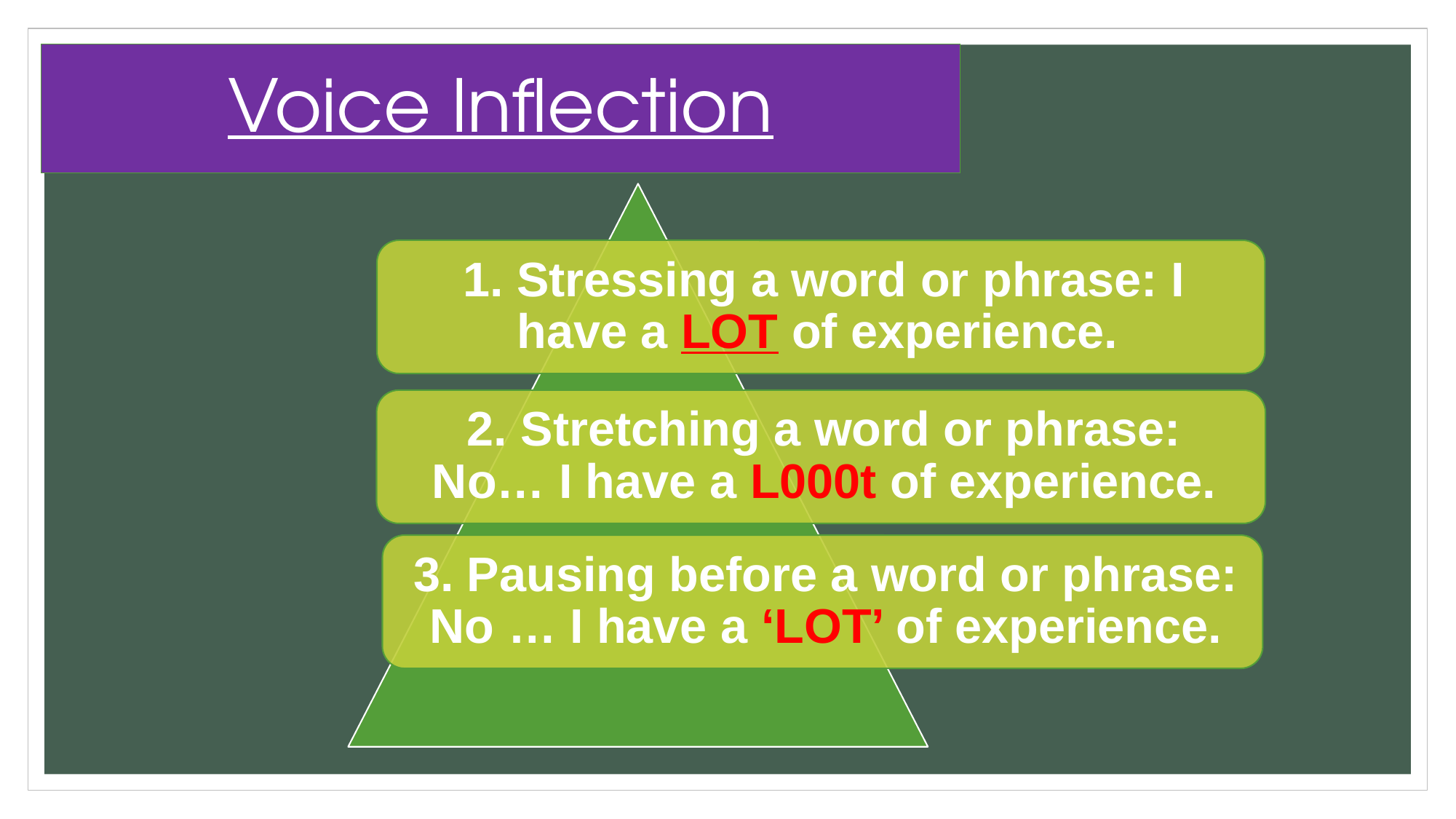

# Voice Inflection
1. Stressing a word or phrase: I have a LOT of experience.
2. Stretching a word or phrase: No… I have a L000t of experience.
3. Pausing before a word or phrase: No … I have a ‘LOT’ of experience.